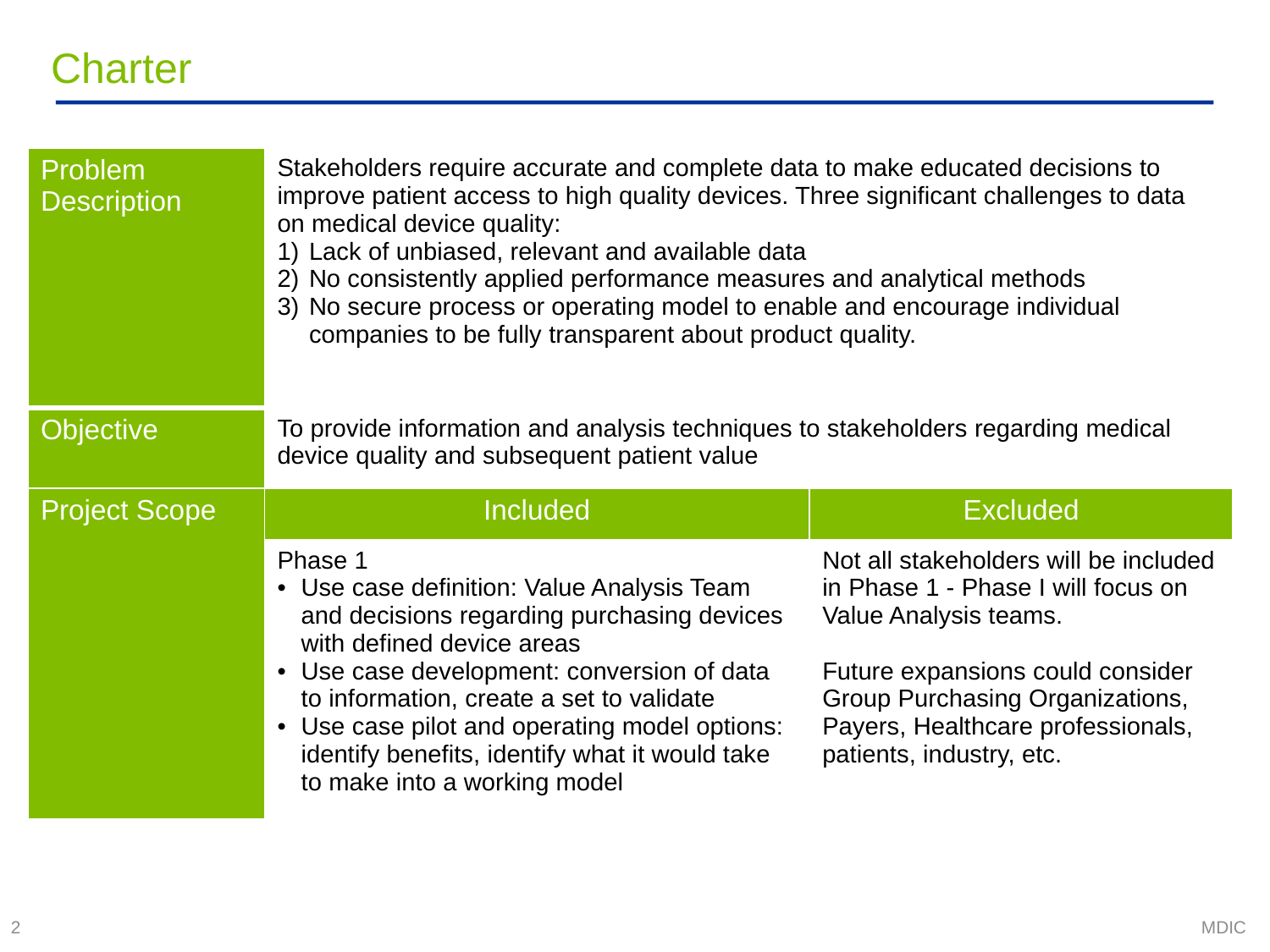

# Charter
| Problem Description | Stakeholders require accurate and complete data to make educated decisions to improve patient access to high quality devices. Three significant challenges to data on medical device quality: Lack of unbiased, relevant and available data No consistently applied performance measures and analytical methods No secure process or operating model to enable and encourage individual companies to be fully transparent about product quality. |  |
| --- | --- | --- |
| Objective | To provide information and analysis techniques to stakeholders regarding medical device quality and subsequent patient value |  |
| Project Scope | Included | Excluded |
|  | Phase 1 Use case definition: Value Analysis Team and decisions regarding purchasing devices with defined device areas Use case development: conversion of data to information, create a set to validate Use case pilot and operating model options: identify benefits, identify what it would take to make into a working model | Not all stakeholders will be included in Phase 1 - Phase I will focus on Value Analysis teams. Future expansions could consider Group Purchasing Organizations, Payers, Healthcare professionals, patients, industry, etc. |
.